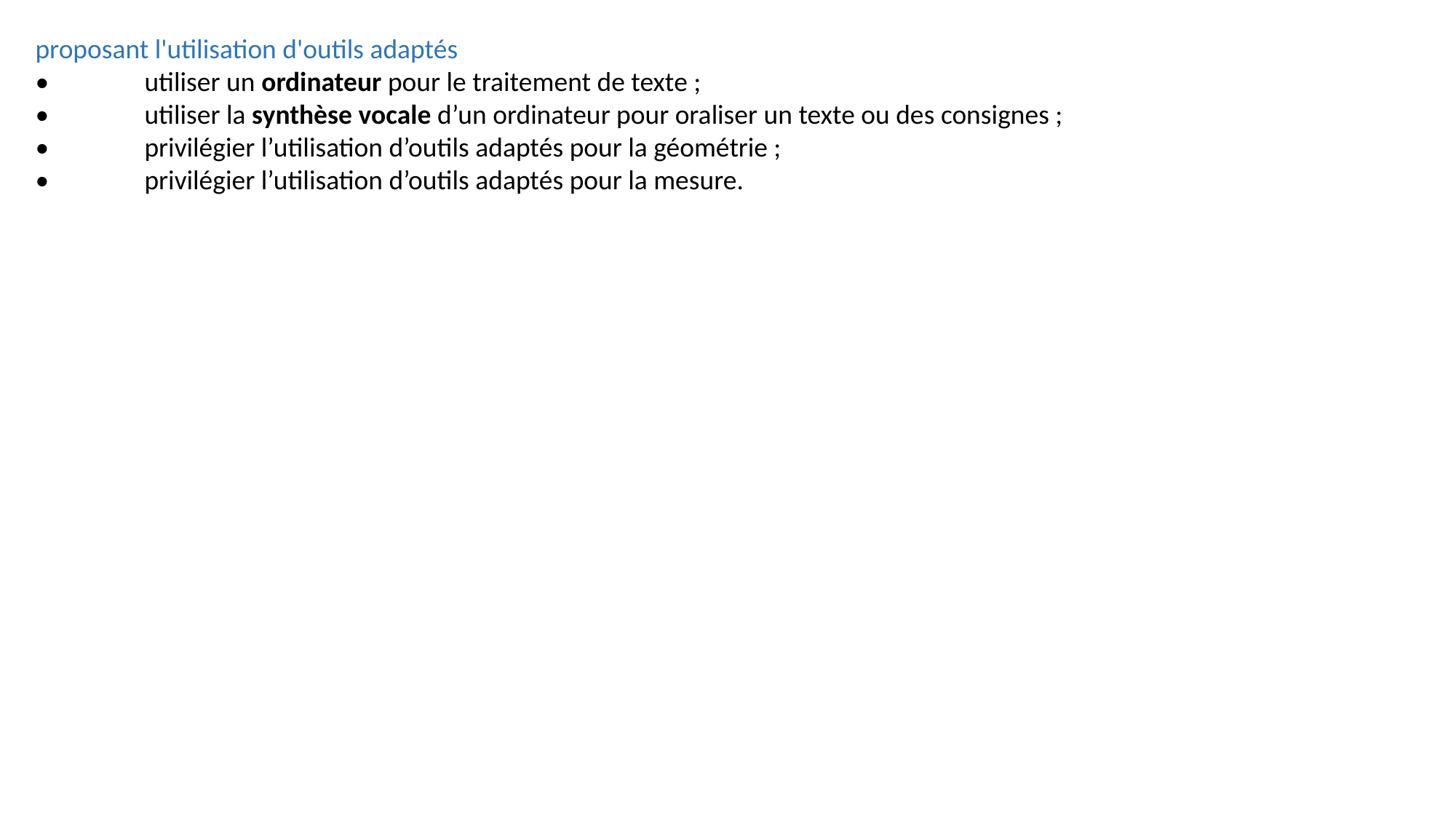

proposant l'utilisation d'outils adaptés
•	utiliser un ordinateur pour le traitement de texte ;
•	utiliser la synthèse vocale d’un ordinateur pour oraliser un texte ou des consignes ;
•	privilégier l’utilisation d’outils adaptés pour la géométrie ;
•	privilégier l’utilisation d’outils adaptés pour la mesure.